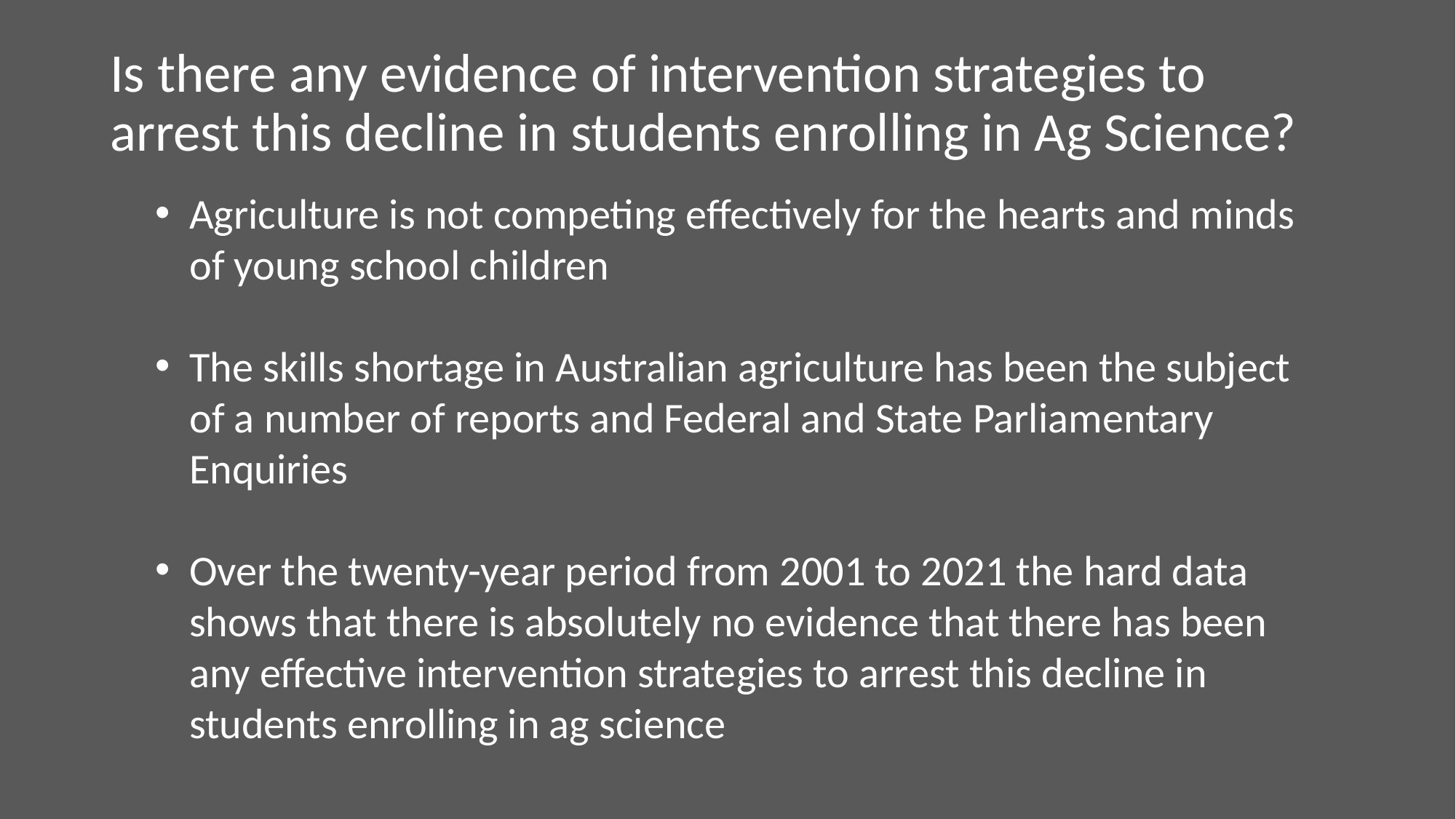

# Is there any evidence of intervention strategies to arrest this decline in students enrolling in Ag Science?
Agriculture is not competing effectively for the hearts and minds of young school children

The skills shortage in Australian agriculture has been the subject of a number of reports and Federal and State Parliamentary Enquiries

Over the twenty-year period from 2001 to 2021 the hard data shows that there is absolutely no evidence that there has been any effective intervention strategies to arrest this decline in students enrolling in ag science